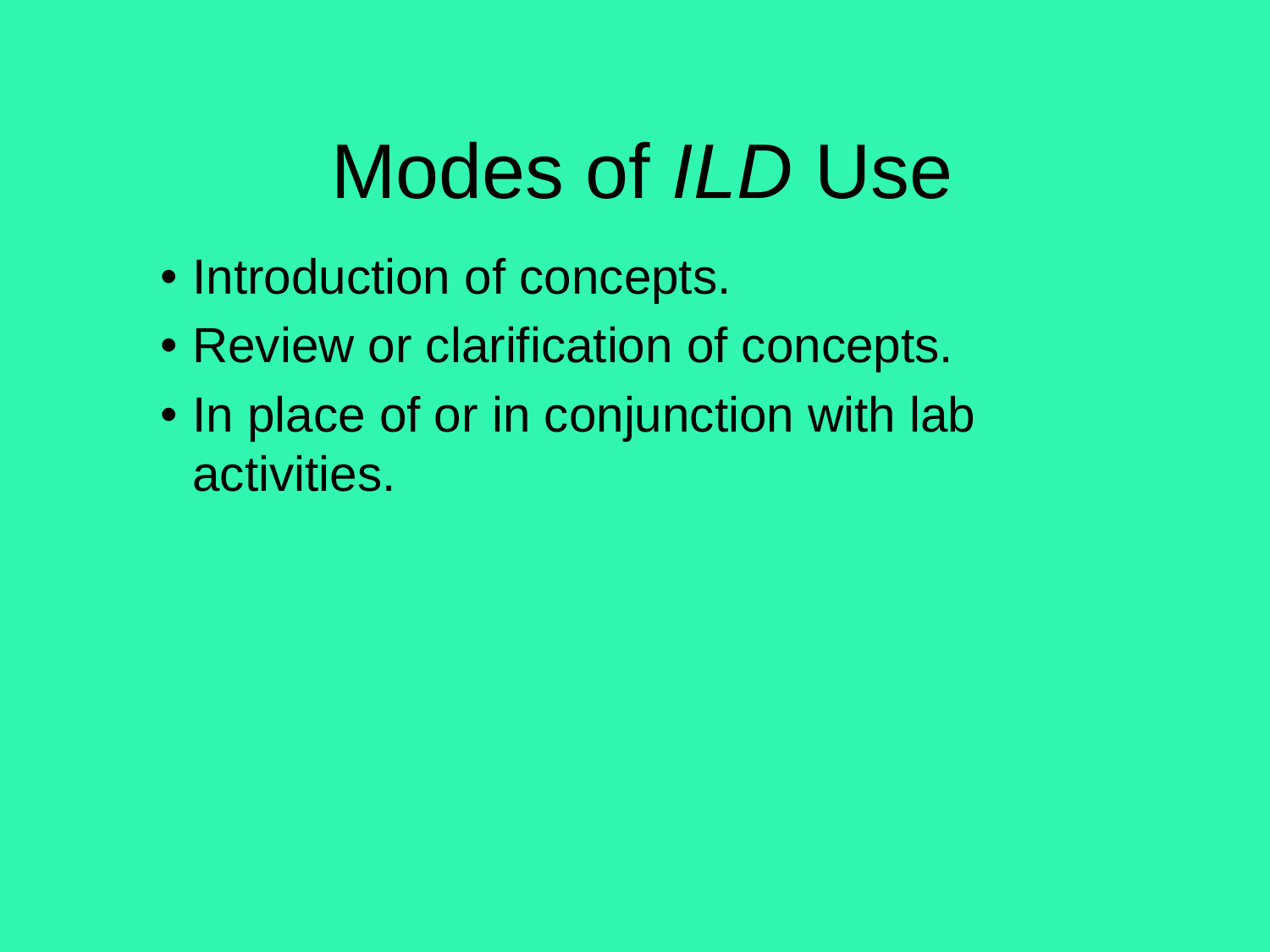

# Modes of ILD Use
Introduction of concepts.
Review or clarification of concepts.
In place of or in conjunction with lab activities.